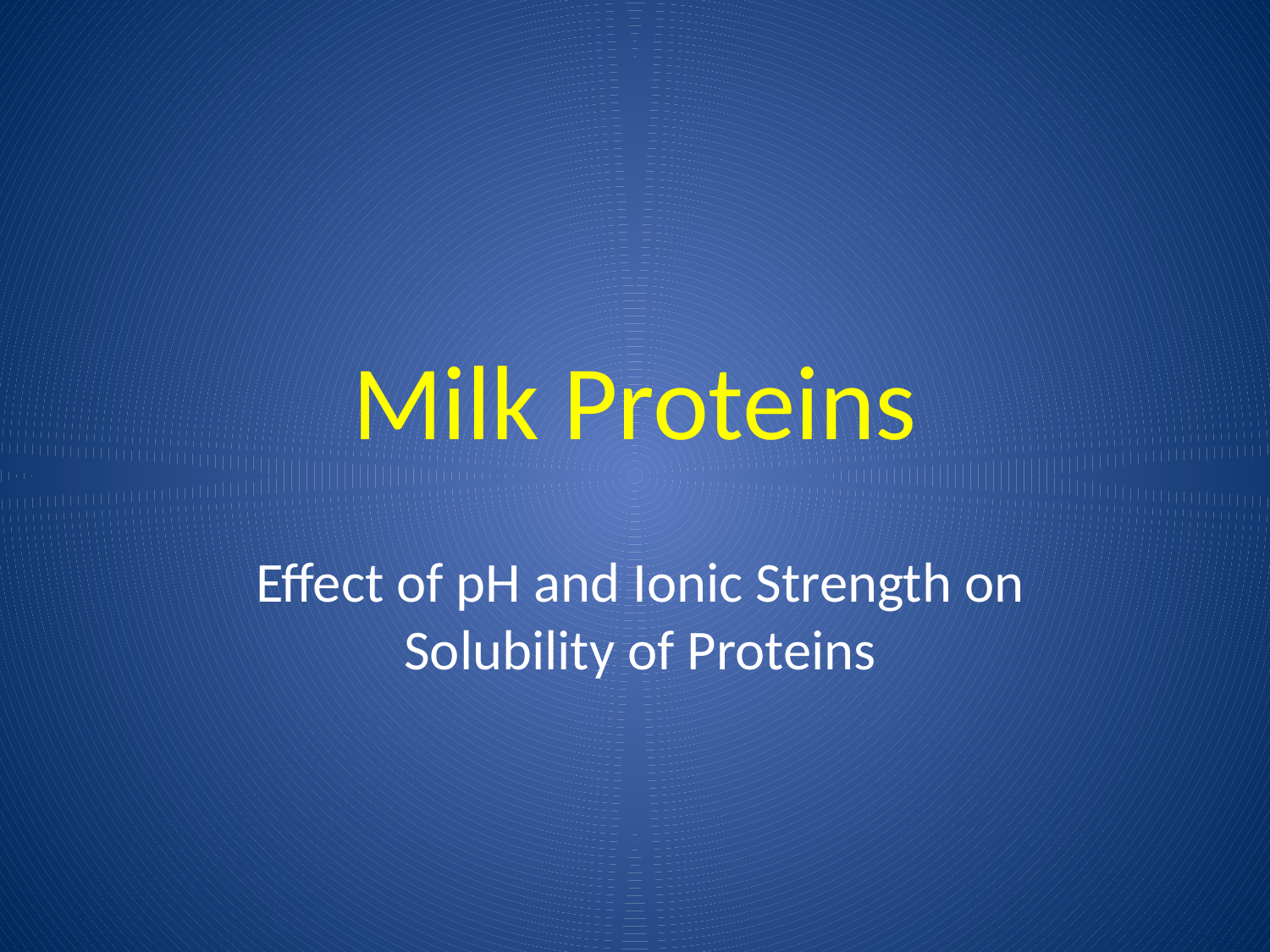

# Milk Proteins
Effect of pH and Ionic Strength on Solubility of Proteins